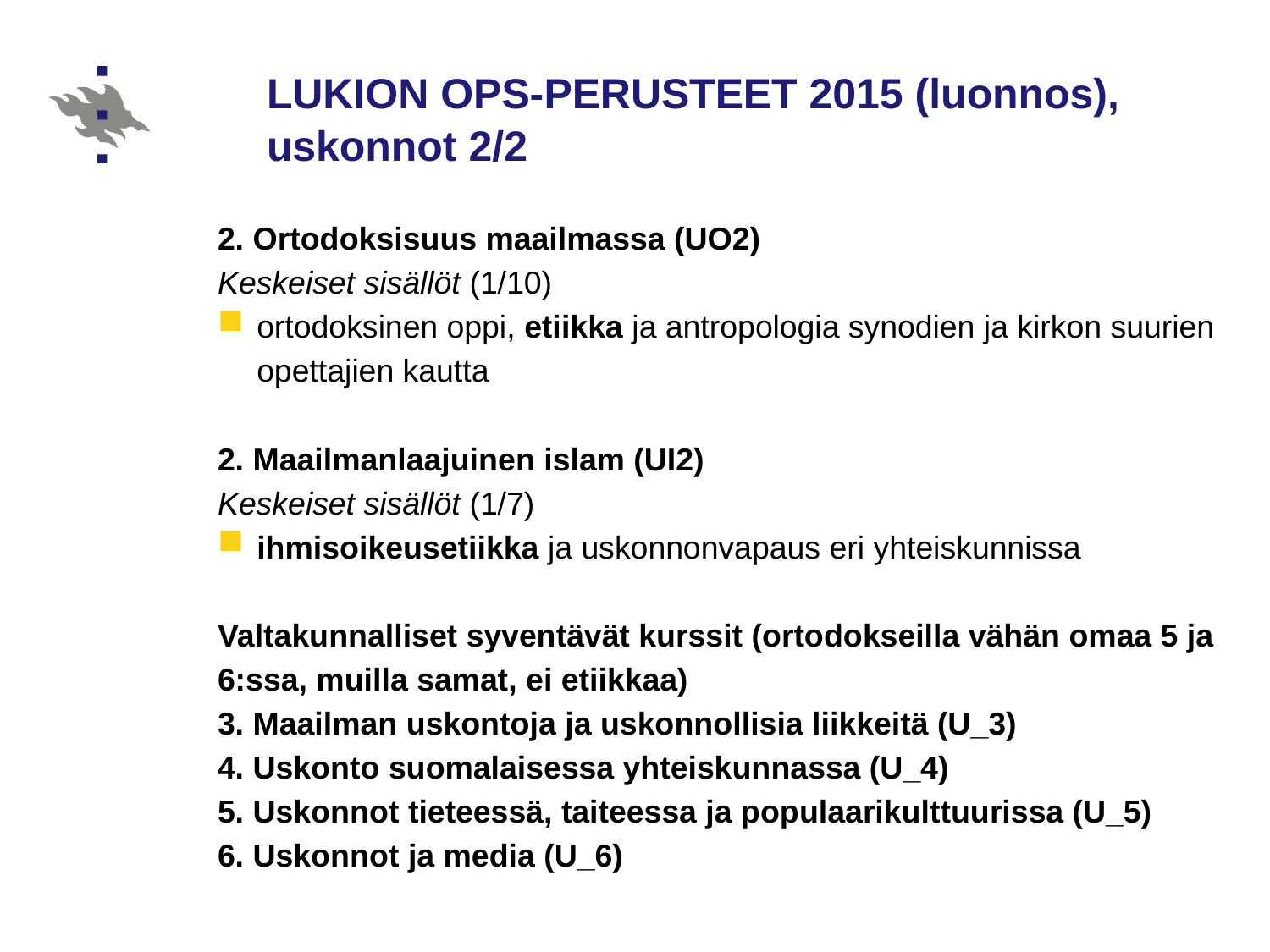

# LUKION OPS-PERUSTEET 2015 (luonnos), uskonnot 2/2
2. Ortodoksisuus maailmassa (UO2)
Keskeiset sisällöt (1/10)
ortodoksinen oppi, etiikka ja antropologia synodien ja kirkon suurien opettajien kautta

2. Maailmanlaajuinen islam (UI2)
Keskeiset sisällöt (1/7)
ihmisoikeusetiikka ja uskonnonvapaus eri yhteiskunnissa

Valtakunnalliset syventävät kurssit (ortodokseilla vähän omaa 5 ja 6:ssa, muilla samat, ei etiikkaa)
3. Maailman uskontoja ja uskonnollisia liikkeitä (U_3)
4. Uskonto suomalaisessa yhteiskunnassa (U_4)
5. Uskonnot tieteessä, taiteessa ja populaarikulttuurissa (U_5)
6. Uskonnot ja media (U_6)